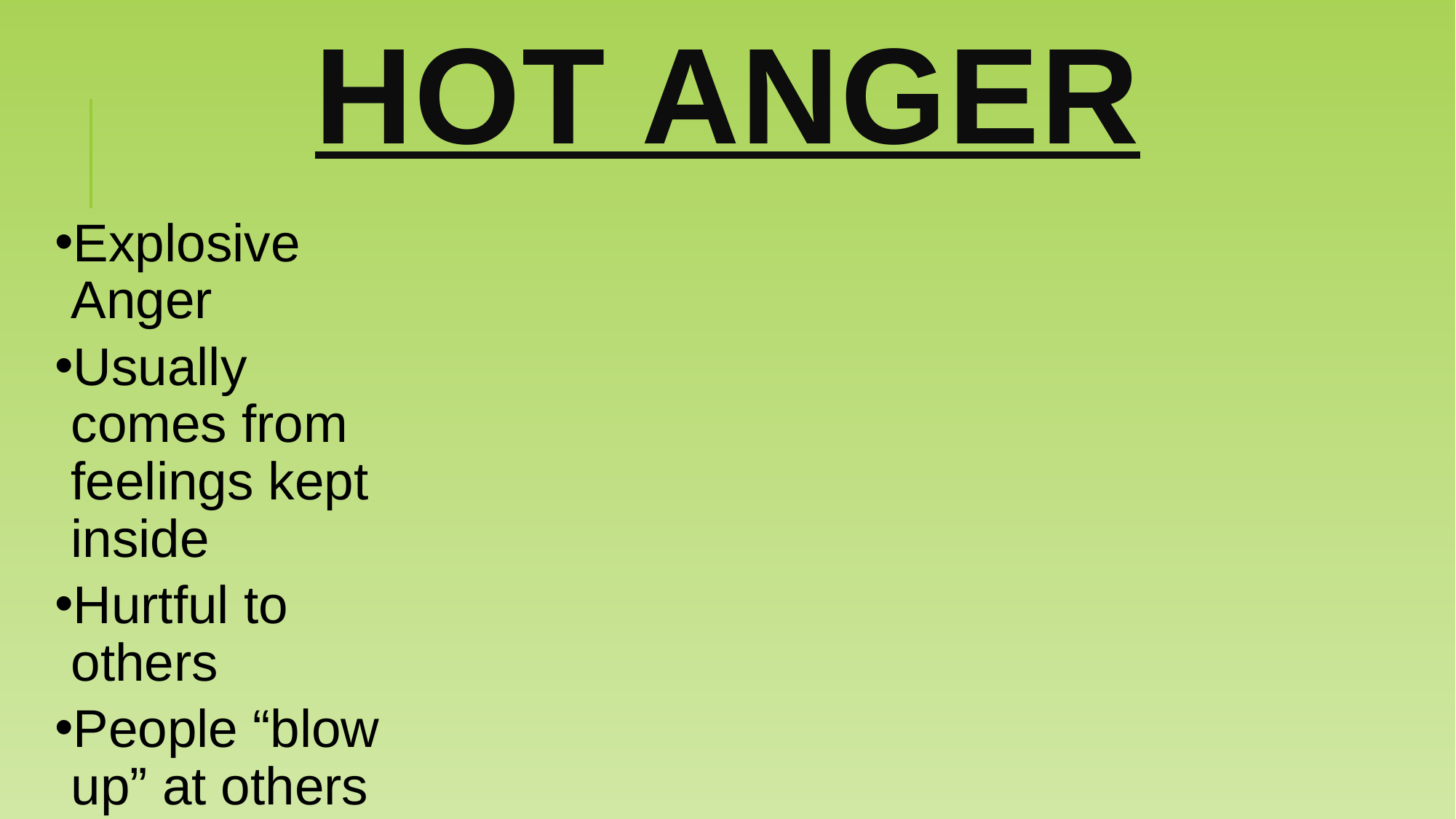

# Hot Anger
Explosive Anger
Usually comes from feelings kept inside
Hurtful to others
People “blow up” at others